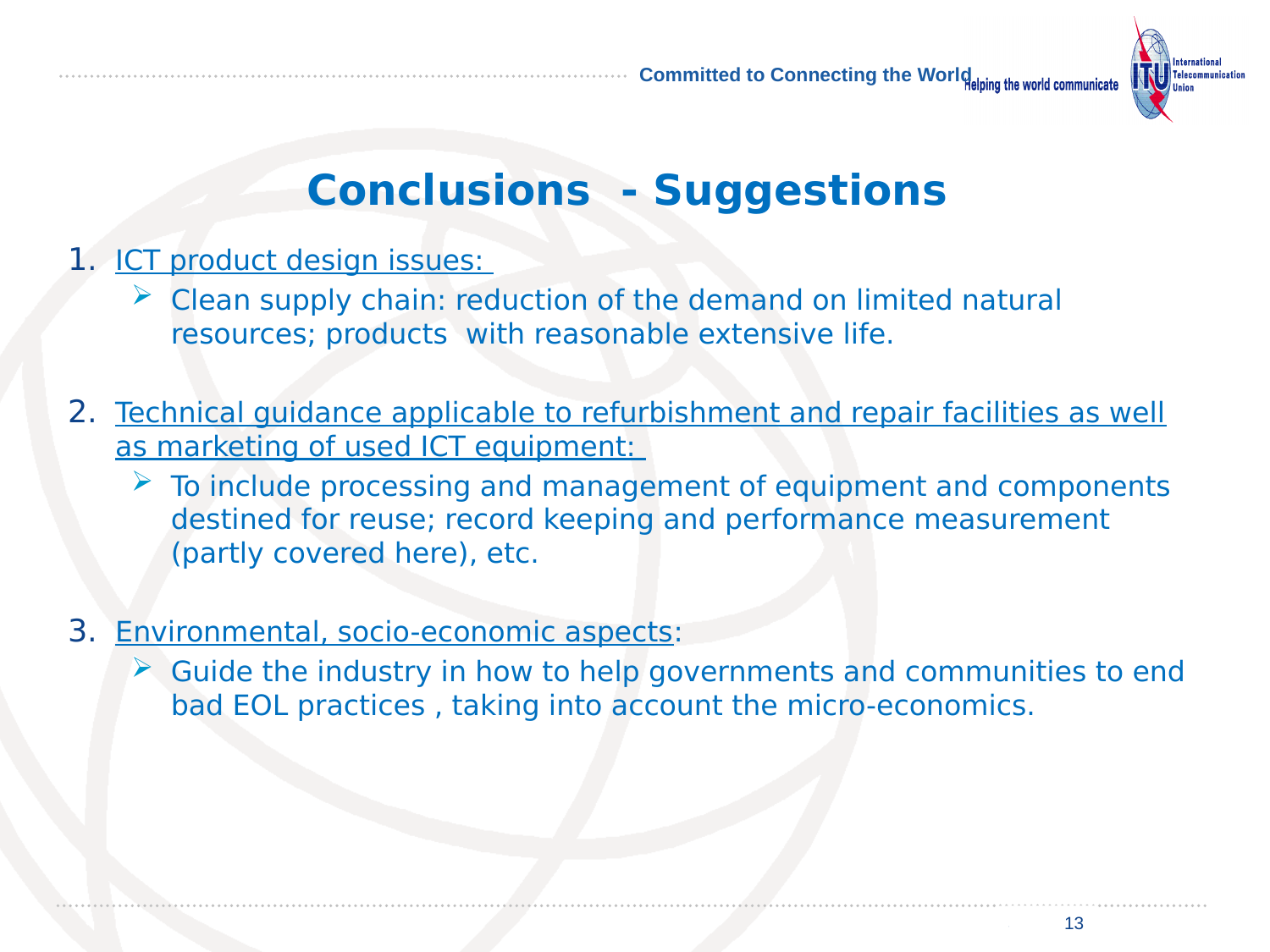

# Conclusions  - Suggestions
ICT product design issues:
Clean supply chain: reduction of the demand on limited natural resources; products  with reasonable extensive life.

Technical guidance applicable to refurbishment and repair facilities as well as marketing of used ICT equipment:
To include processing and management of equipment and components destined for reuse; record keeping and performance measurement (partly covered here), etc.

Environmental, socio-economic aspects:
Guide the industry in how to help governments and communities to end bad EOL practices , taking into account the micro-economics.
13